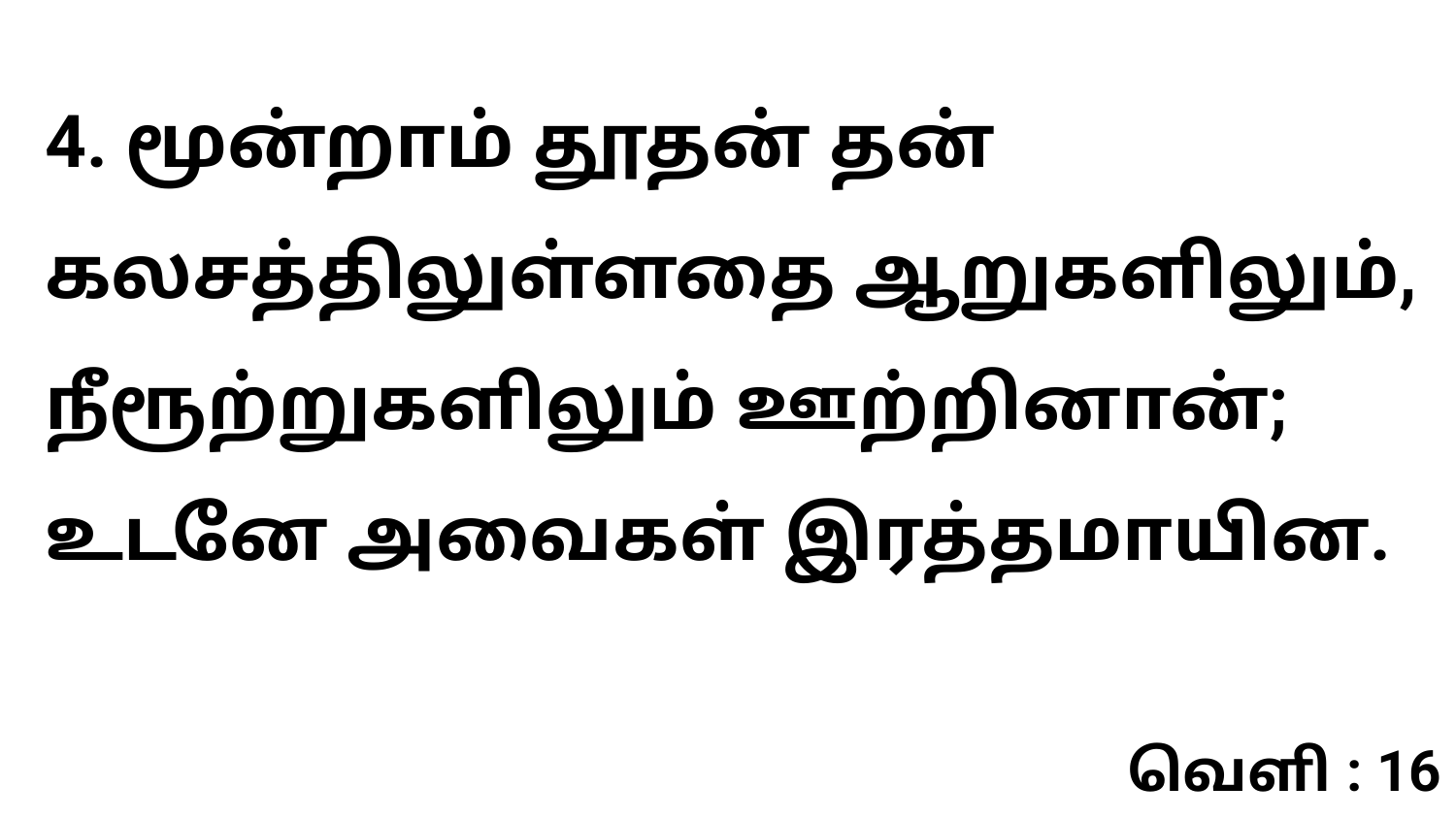

4. மூன்றாம் தூதன் தன் கலசத்திலுள்ளதை ஆறுகளிலும், நீரூற்றுகளிலும் ஊற்றினான்; உடனே அவைகள் இரத்தமாயின.
வெளி : 16